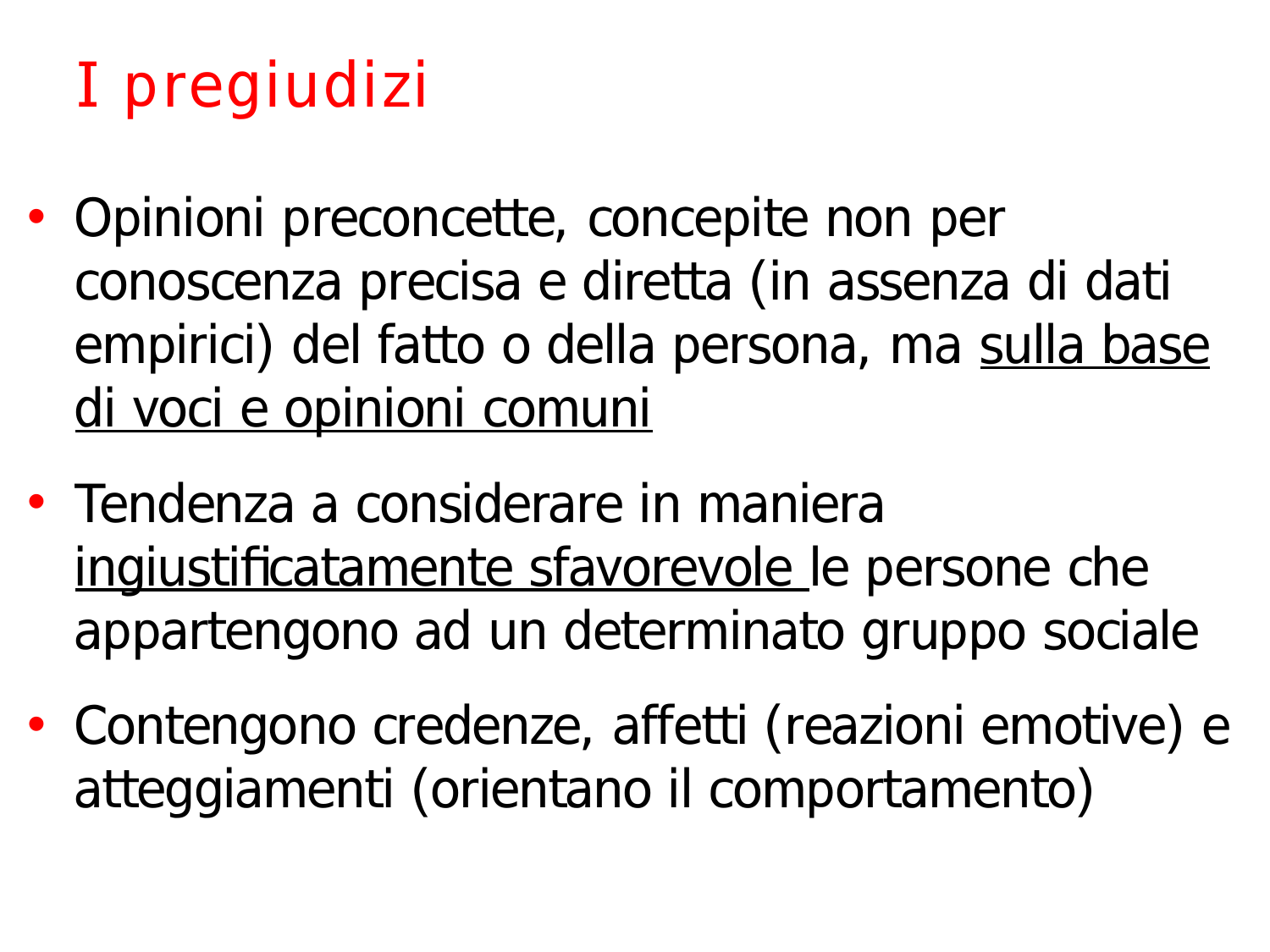

# I pregiudizi
Opinioni preconcette, concepite non per conoscenza precisa e diretta (in assenza di dati empirici) del fatto o della persona, ma sulla base di voci e opinioni comuni
Tendenza a considerare in maniera ingiustificatamente sfavorevole le persone che appartengono ad un determinato gruppo sociale
Contengono credenze, affetti (reazioni emotive) e atteggiamenti (orientano il comportamento)